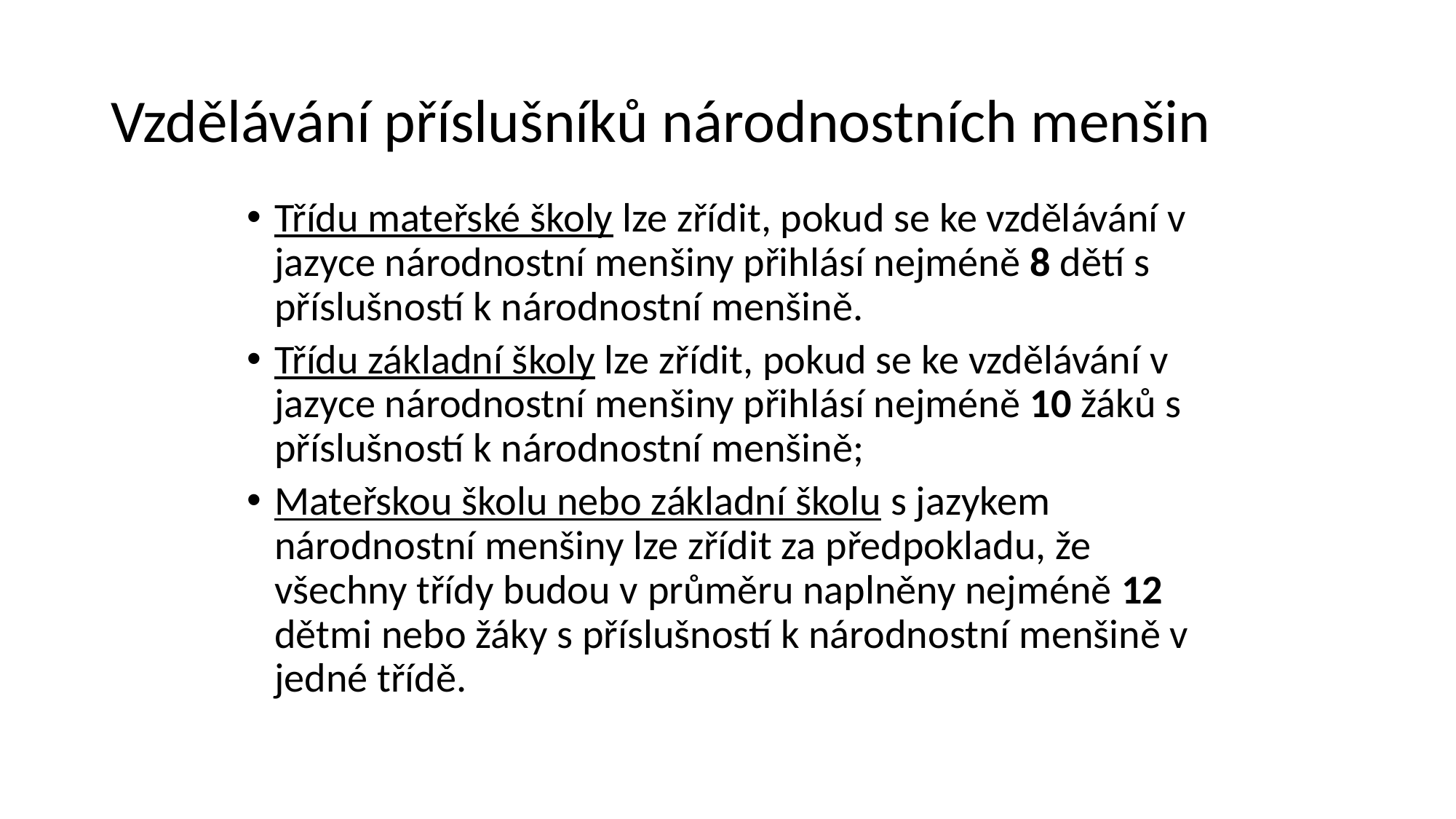

# Vzdělávání příslušníků národnostních menšin
Třídu mateřské školy lze zřídit, pokud se ke vzdělávání v jazyce národnostní menšiny přihlásí nejméně 8 dětí s příslušností k národnostní menšině.
Třídu základní školy lze zřídit, pokud se ke vzdělávání v jazyce národnostní menšiny přihlásí nejméně 10 žáků s příslušností k národnostní menšině;
Mateřskou školu nebo základní školu s jazykem národnostní menšiny lze zřídit za předpokladu, že všechny třídy budou v průměru naplněny nejméně 12 dětmi nebo žáky s příslušností k národnostní menšině v jedné třídě.